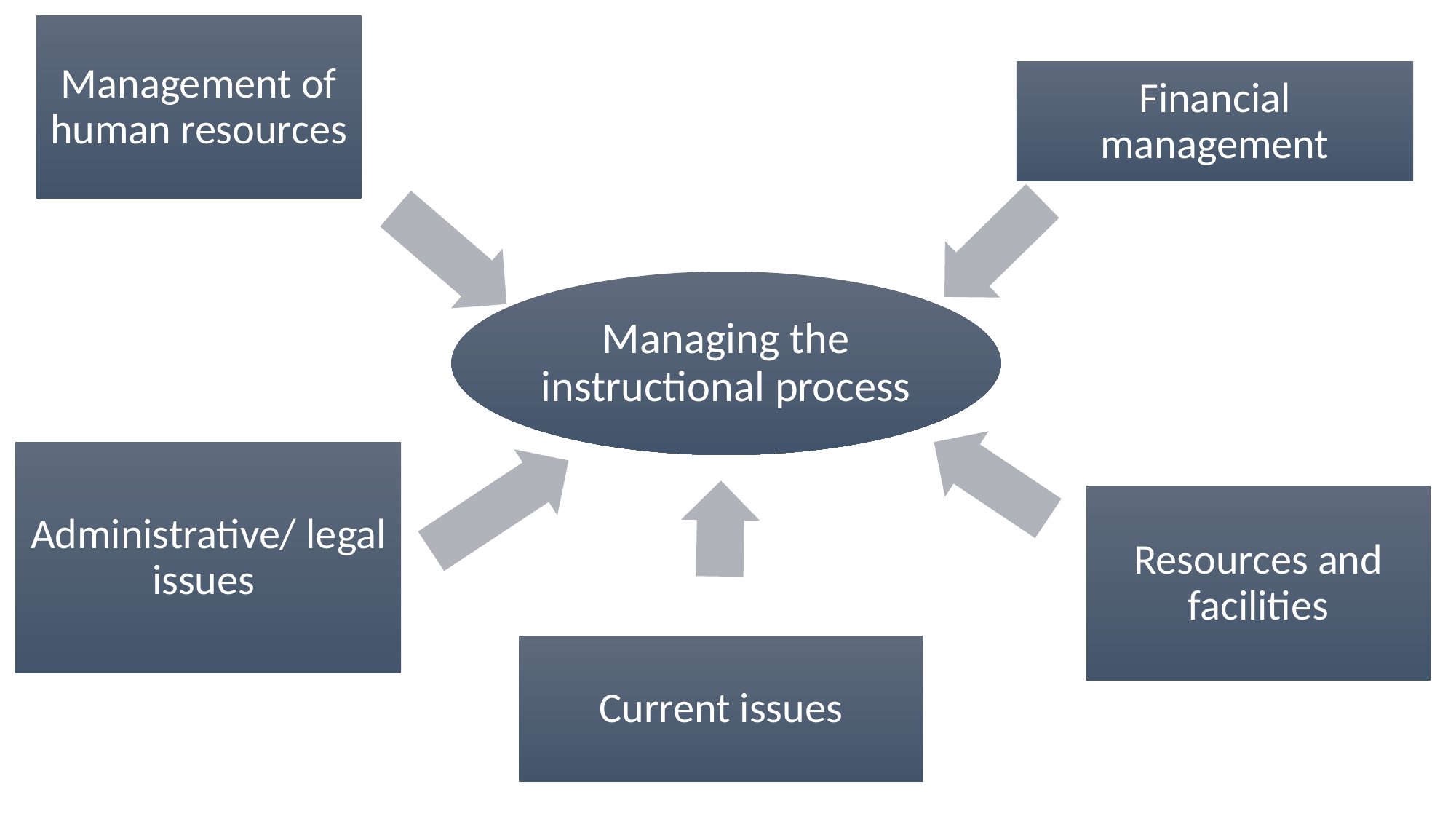

Managing the instructional process

Financial management

Resources and facilities

Current issues

Administrative/ legal issues

Management of human resources